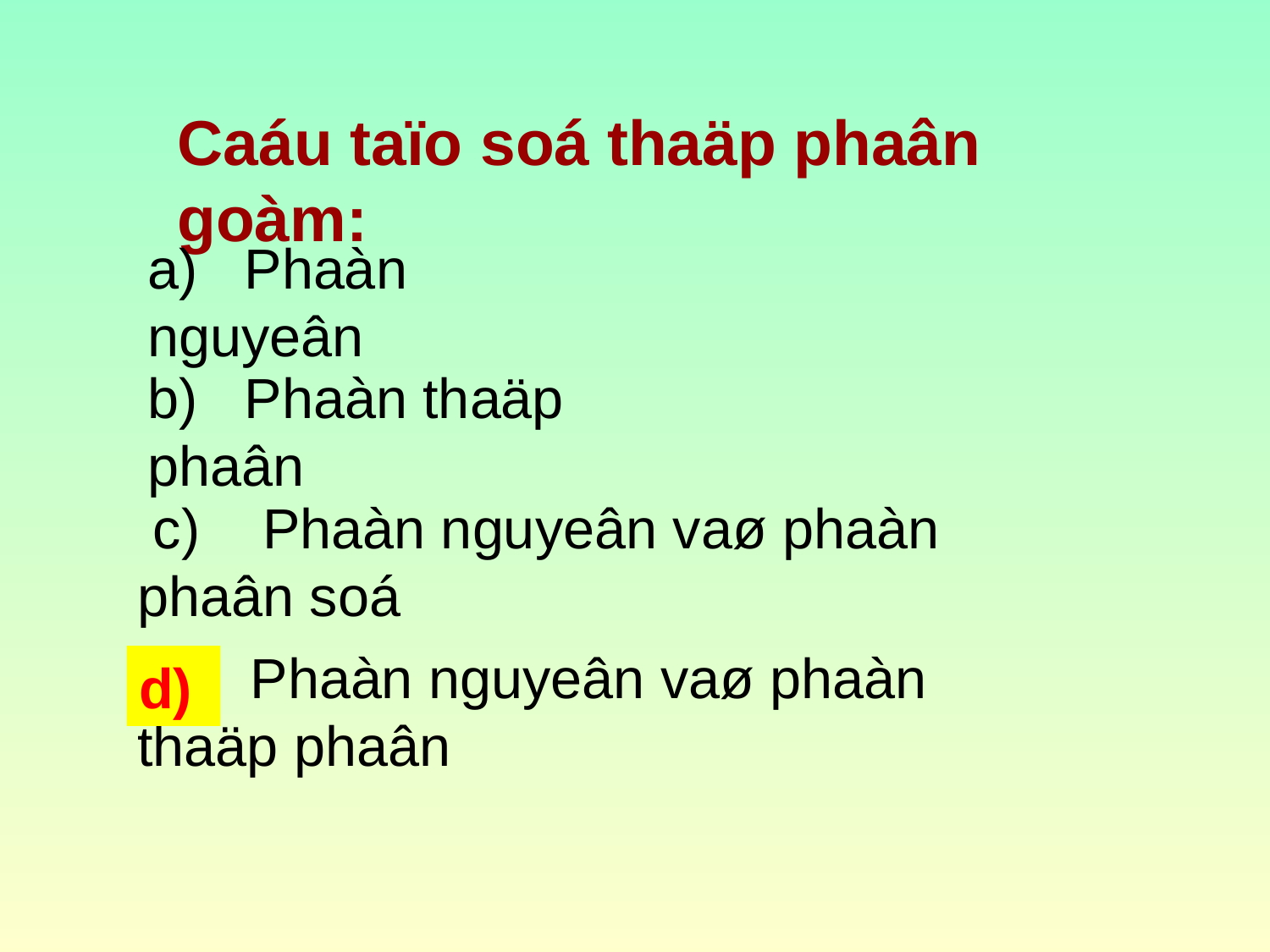

Caáu taïo soá thaäp phaân goàm:
a)   Phaàn nguyeân
b)   Phaàn thaäp phaân

 c)    Phaàn nguyeân vaø phaàn phaân soá
d)    Phaàn nguyeân vaø phaàn thaäp phaân
d)